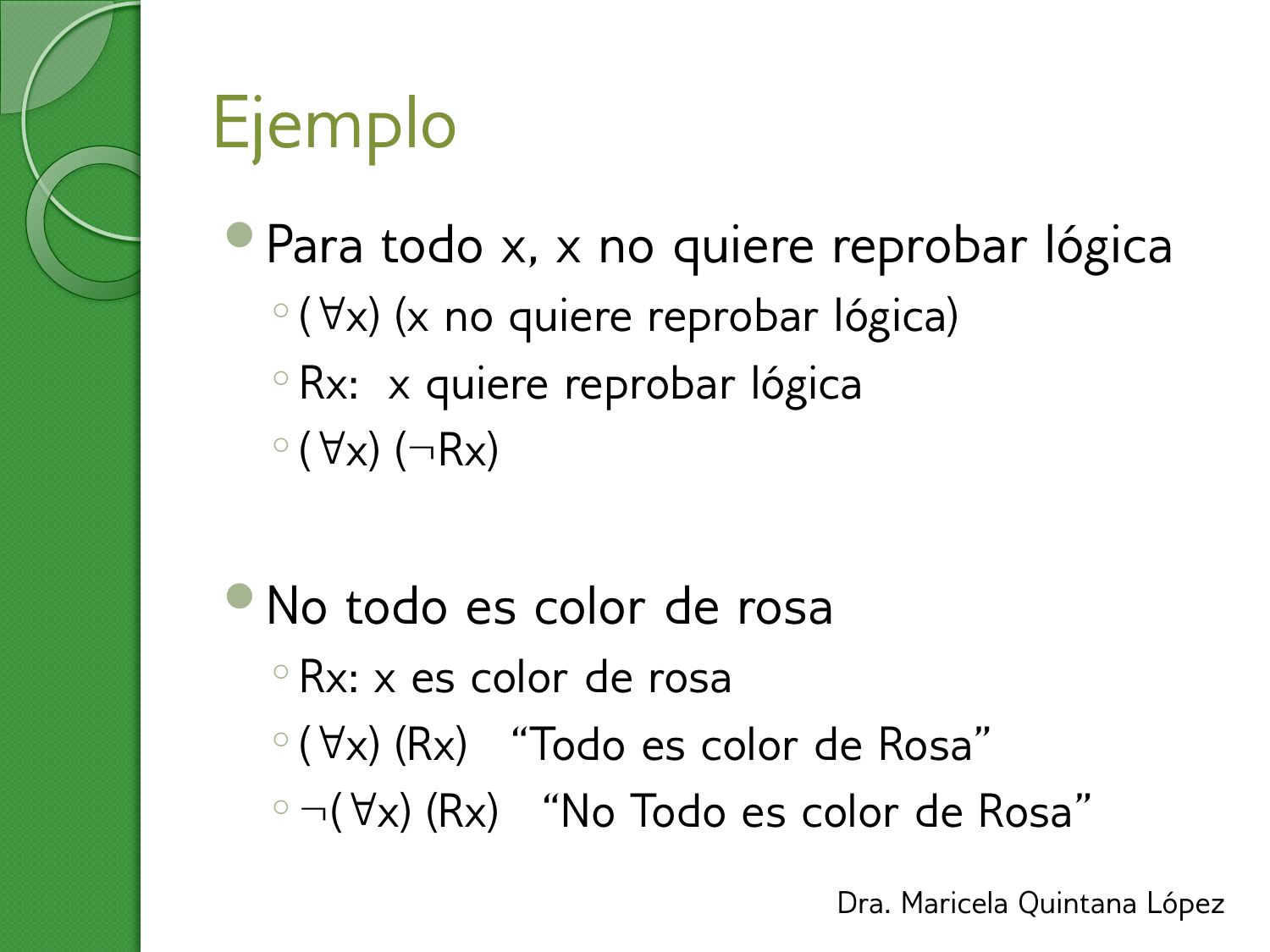

# Ejemplo
Para todo x, x no quiere reprobar lógica
(∀x) (x no quiere reprobar lógica)
Rx:  x quiere reprobar lógica
(∀x) (¬Rx)

No todo es color de rosa
Rx: x es color de rosa
(∀x) (Rx)   “Todo es color de Rosa”
¬(∀x) (Rx)   “No Todo es color de Rosa”